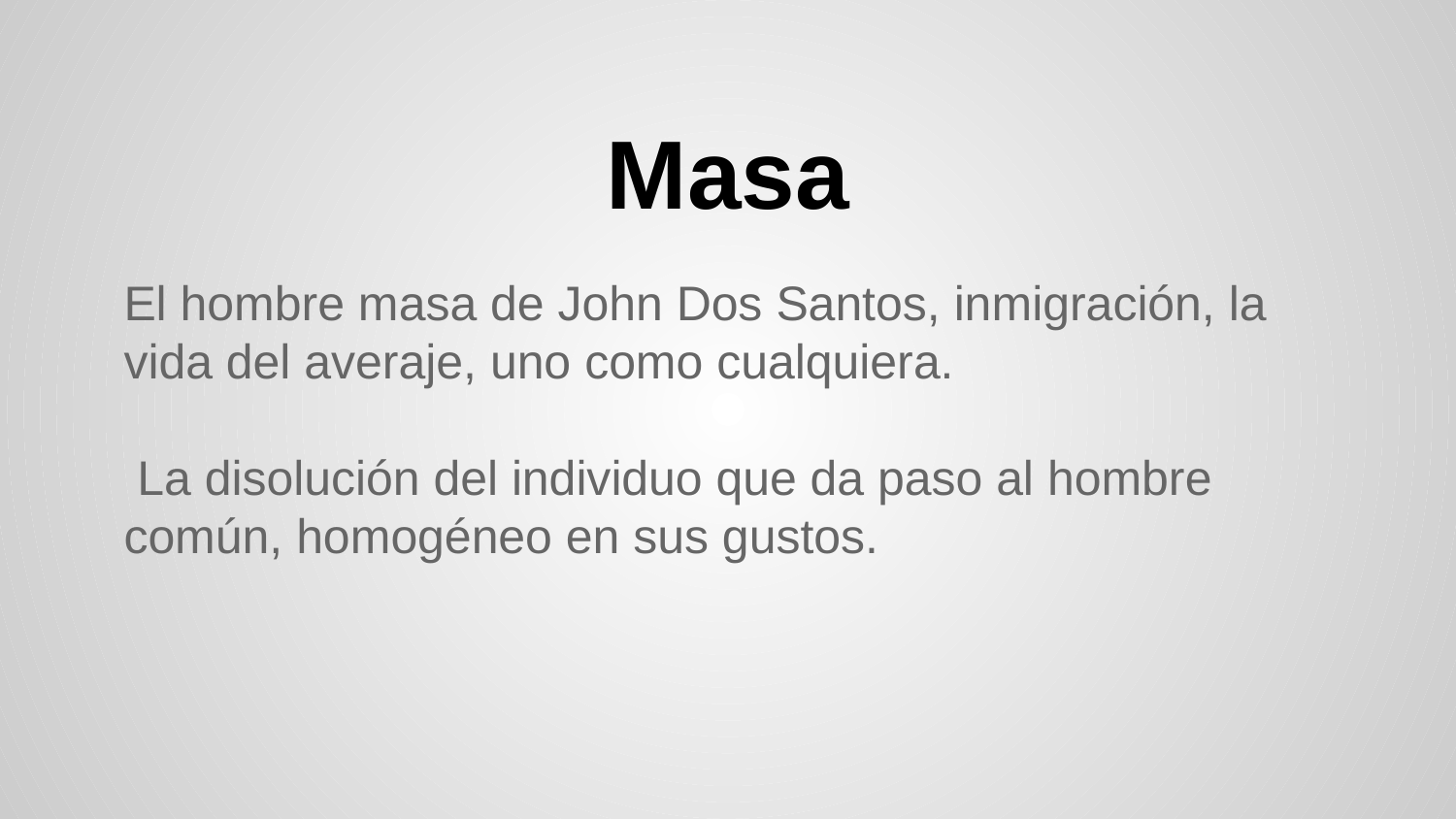

# Masa
El hombre masa de John Dos Santos, inmigración, la vida del averaje, uno como cualquiera.

 La disolución del individuo que da paso al hombre común, homogéneo en sus gustos.